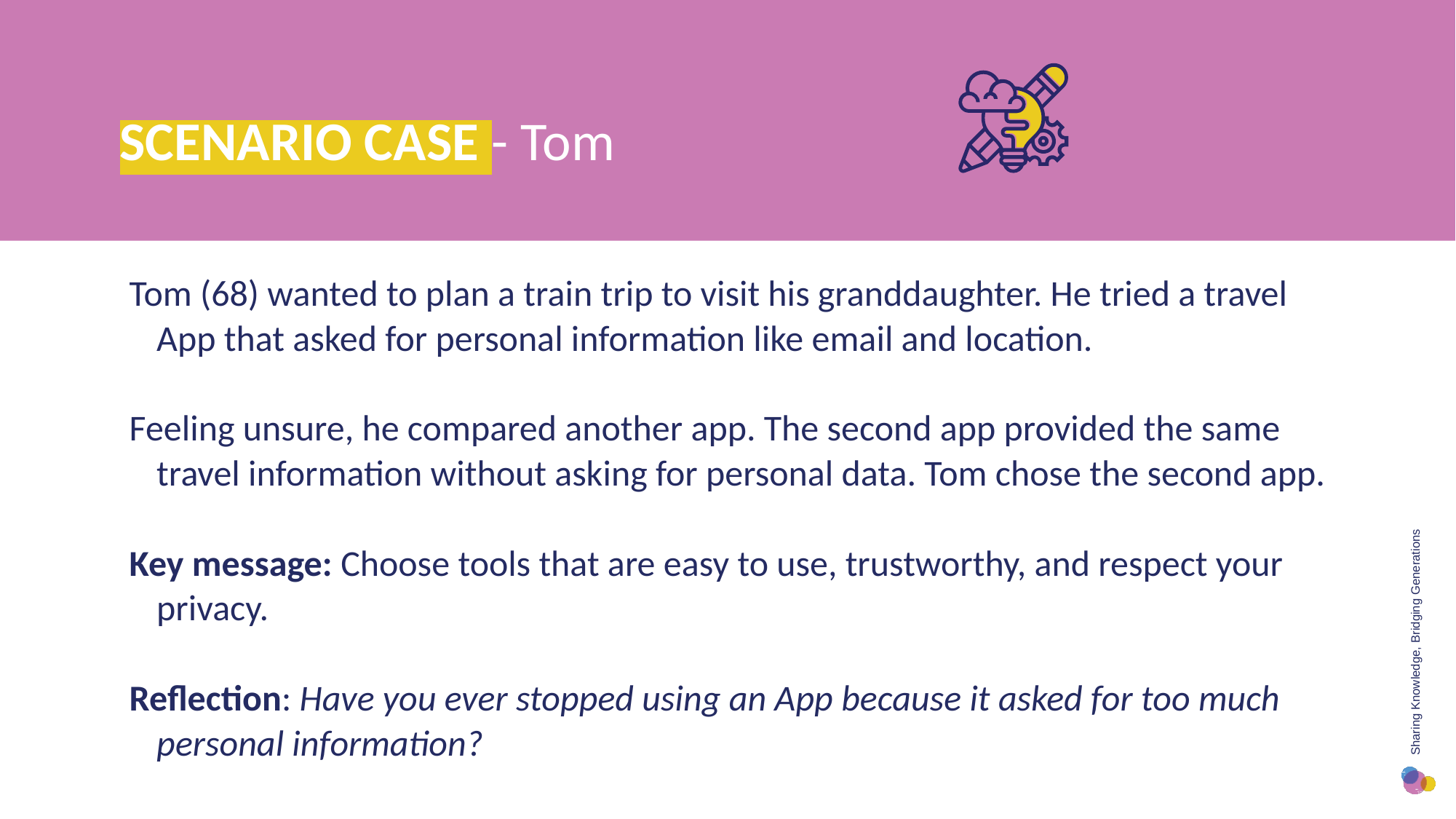

SCENARIO CASE - Tom

Tom (68) wanted to plan a train trip to visit his granddaughter. He tried a travel App that asked for personal information like email and location.

Feeling unsure, he compared another app. The second app provided the same travel information without asking for personal data. Tom chose the second app.

Key message: Choose tools that are easy to use, trustworthy, and respect your privacy.

Reflection: Have you ever stopped using an App because it asked for too much personal information?